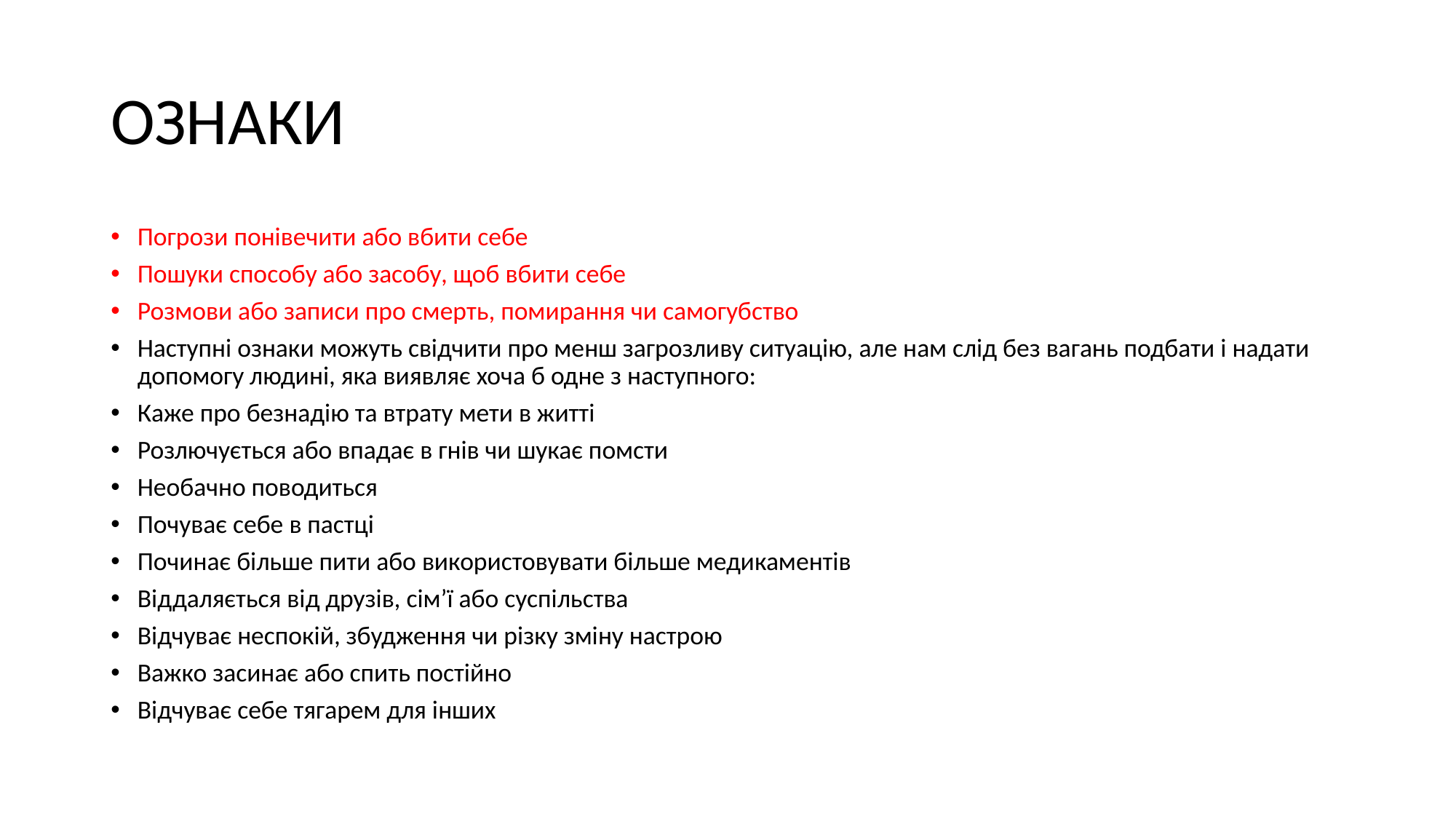

# ОЗНАКИ
Погрози понівечити або вбити себе
Пошуки способу або засобу, щоб вбити себе
Розмови або записи про смерть, помирання чи самогубство
Наступні ознаки можуть свідчити про менш загрозливу ситуацію, але нам слід без вагань подбати і надати допомогу людині, яка виявляє хоча б одне з наступного:
Каже про безнадію та втрату мети в житті
Розлючується або впадає в гнів чи шукає помсти
Необачно поводиться
Почуває себе в пастці
Починає більше пити або використовувати більше медикаментів
Віддаляється від друзів, сім’ї або суспільства
Відчуває неспокій, збудження чи різку зміну настрою
Важко засинає або спить постійно
Відчуває себе тягарем для інших